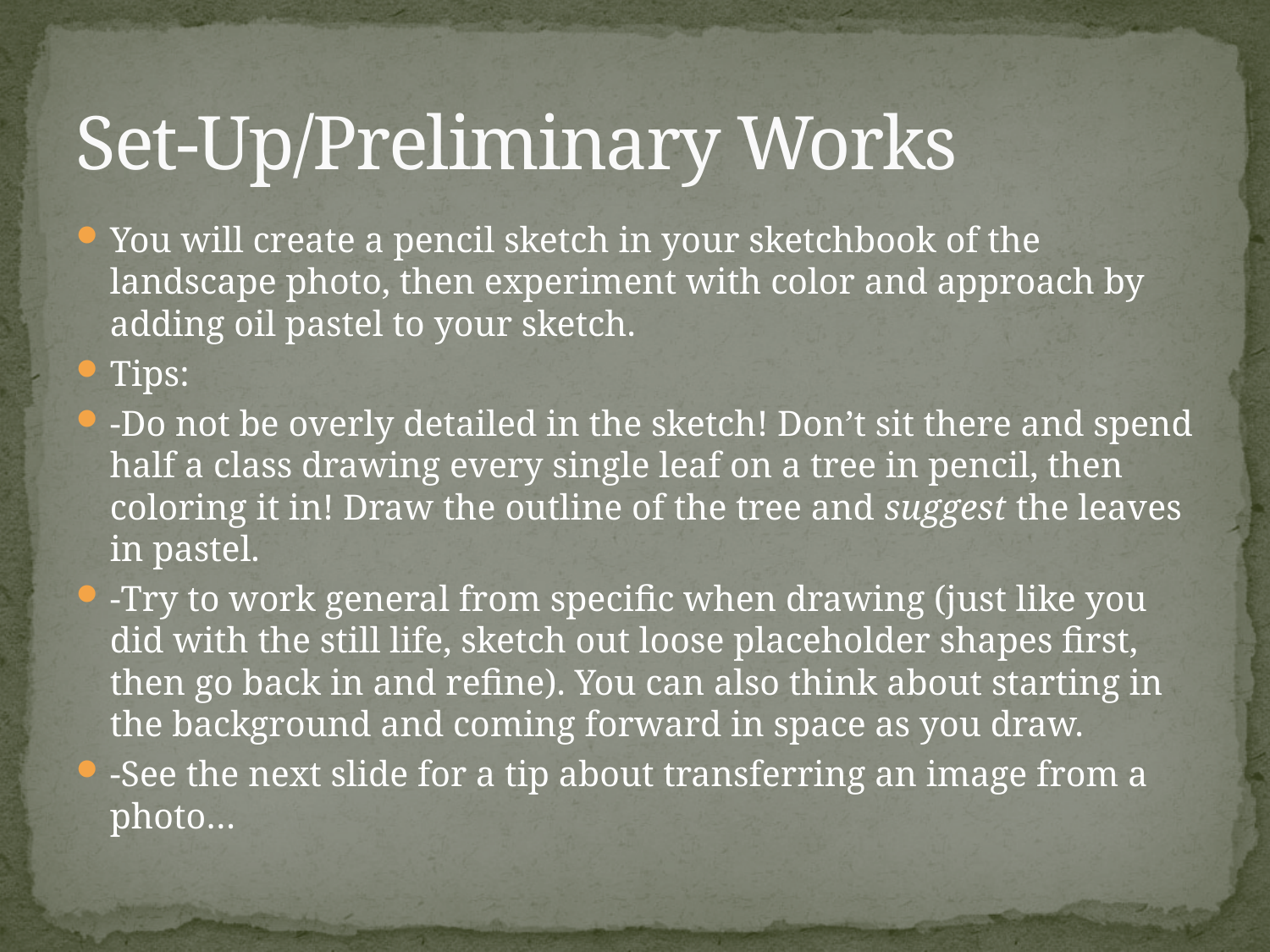

# Set-Up/Preliminary Works
You will create a pencil sketch in your sketchbook of the landscape photo, then experiment with color and approach by adding oil pastel to your sketch.
Tips:
-Do not be overly detailed in the sketch! Don’t sit there and spend half a class drawing every single leaf on a tree in pencil, then coloring it in! Draw the outline of the tree and suggest the leaves in pastel.
-Try to work general from specific when drawing (just like you did with the still life, sketch out loose placeholder shapes first, then go back in and refine). You can also think about starting in the background and coming forward in space as you draw.
-See the next slide for a tip about transferring an image from a photo…